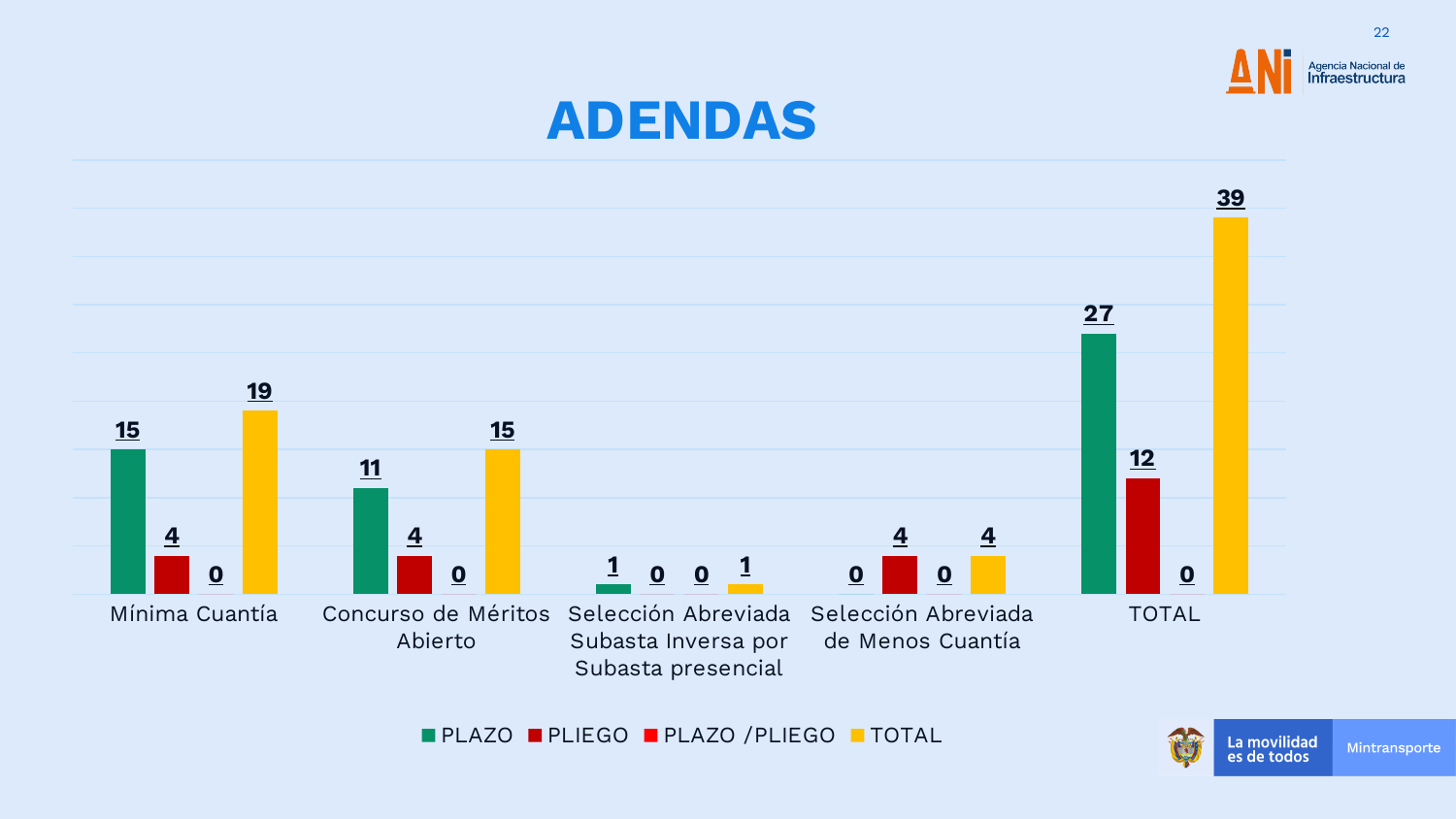

### Chart: ADENDAS

| Category | PLAZO | PLIEGO | PLAZO /PLIEGO | TOTAL |
|---|---|---|---|---|
| Mínima Cuantía | 15.0 | 4.0 | 0.0 | 19.0 |
| Concurso de Méritos Abierto | 11.0 | 4.0 | 0.0 | 15.0 |
| Selección Abreviada Subasta Inversa por Subasta presencial | 1.0 | 0.0 | 0.0 | 1.0 |
| Selección Abreviada de Menos Cuantía | 0.0 | 4.0 | 0.0 | 4.0 |
| TOTAL | 27.0 | 12.0 | 0.0 | 39.0 |